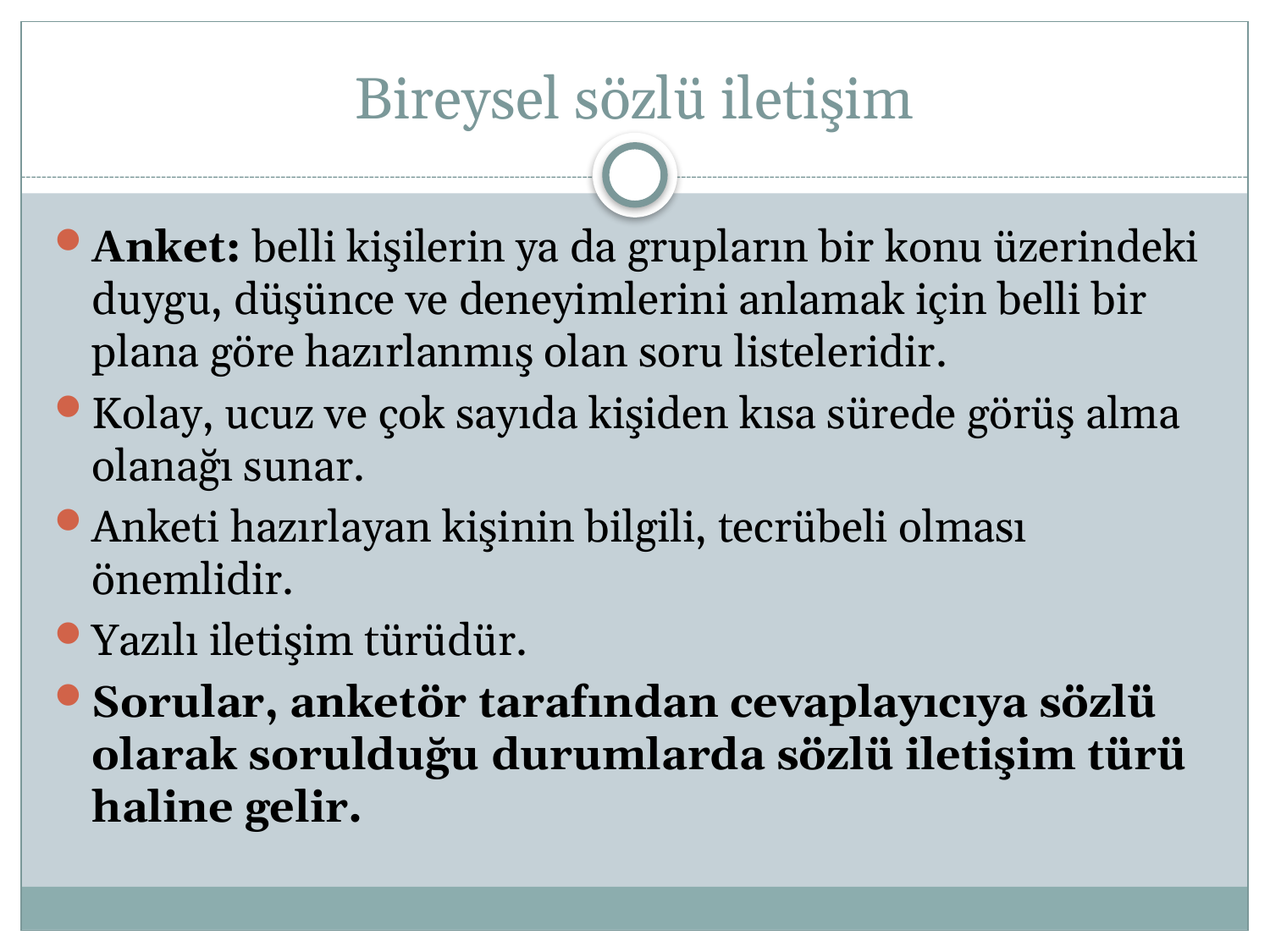

# Bireysel sözlü iletişim
Anket: belli kişilerin ya da grupların bir konu üzerindeki duygu, düşünce ve deneyimlerini anlamak için belli bir plana göre hazırlanmış olan soru listeleridir.
Kolay, ucuz ve çok sayıda kişiden kısa sürede görüş alma olanağı sunar.
Anketi hazırlayan kişinin bilgili, tecrübeli olması önemlidir.
Yazılı iletişim türüdür.
Sorular, anketör tarafından cevaplayıcıya sözlü olarak sorulduğu durumlarda sözlü iletişim türü haline gelir.